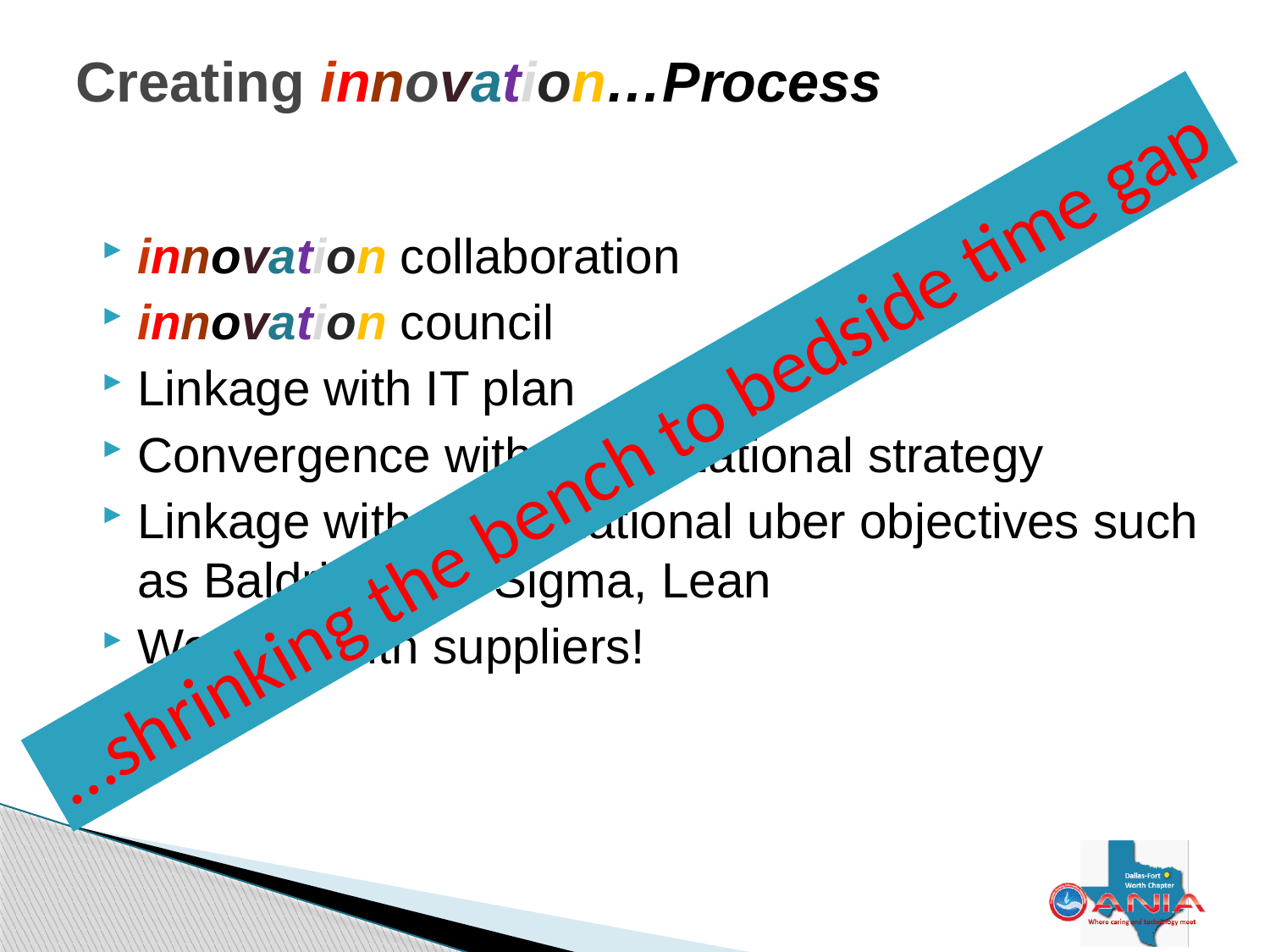

# Creating innovation…Process
innovation collaboration
innovation council
Linkage with IT plan
Convergence with organizational strategy
Linkage with organizational uber objectives such as Baldrige, Six Sigma, Lean
Working with suppliers!

…shrinking the bench to bedside time gap